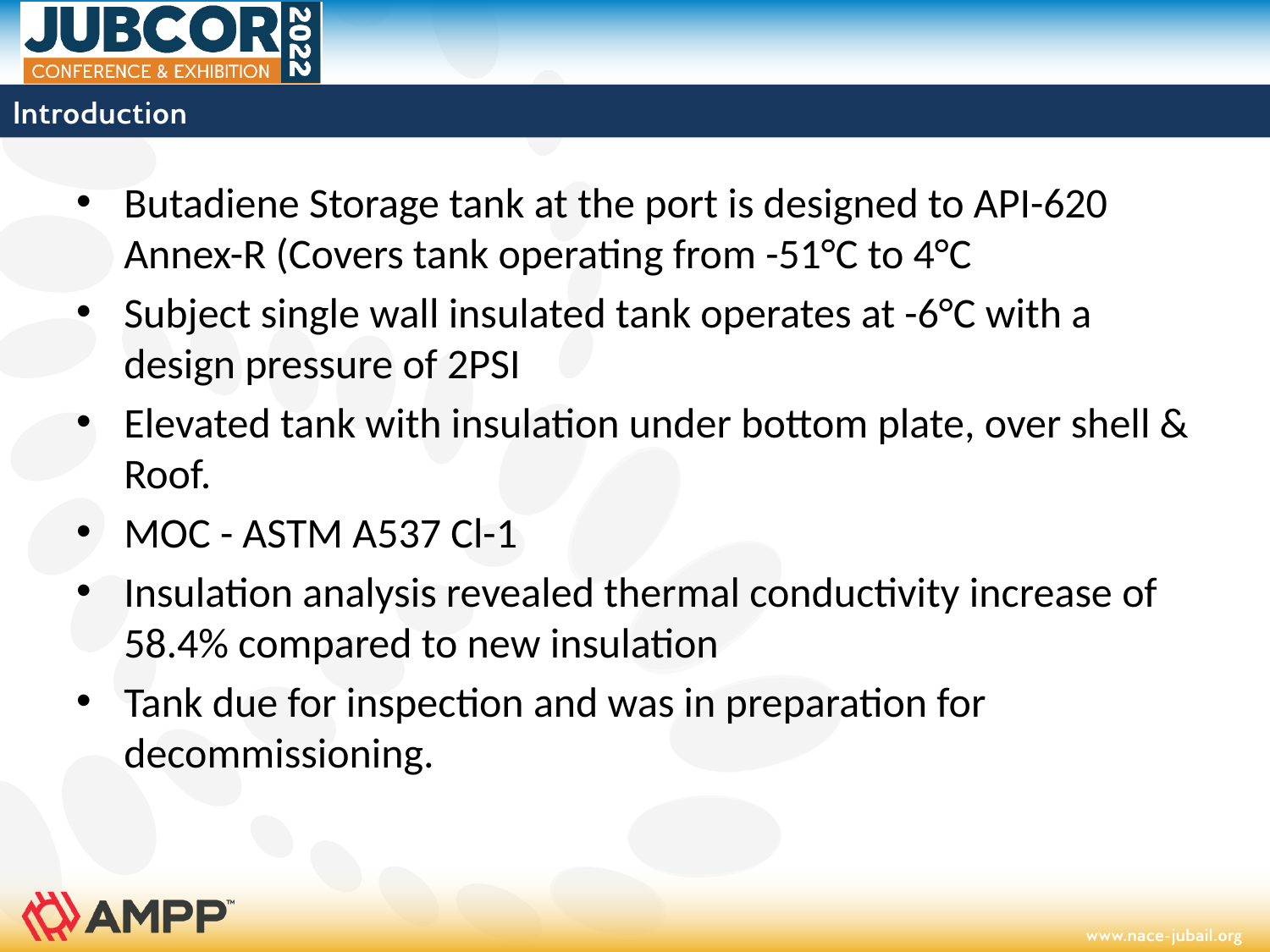

# Introduction
Butadiene Storage tank at the port is designed to API-620 Annex-R (Covers tank operating from -51°C to 4°C
Subject single wall insulated tank operates at -6°C with a design pressure of 2PSI
Elevated tank with insulation under bottom plate, over shell & Roof.
MOC - ASTM A537 Cl-1
Insulation analysis revealed thermal conductivity increase of 58.4% compared to new insulation
Tank due for inspection and was in preparation for decommissioning.